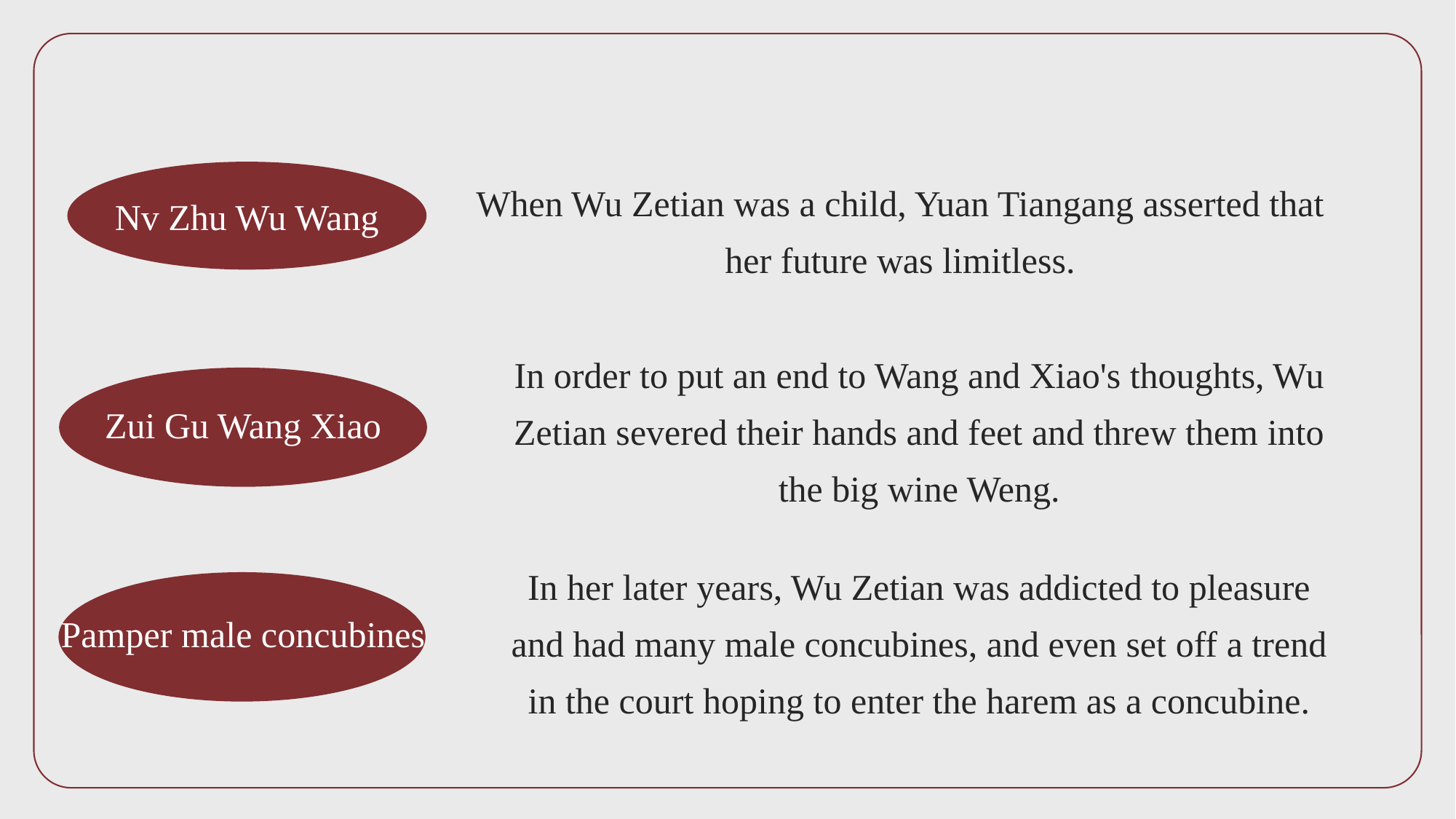

Nv Zhu Wu Wang
When Wu Zetian was a child, Yuan Tiangang asserted that her future was limitless.
In order to put an end to Wang and Xiao's thoughts, Wu Zetian severed their hands and feet and threw them into the big wine Weng.

Zui Gu Wang Xiao
In her later years, Wu Zetian was addicted to pleasure and had many male concubines, and even set off a trend in the court hoping to enter the harem as a concubine.

Pamper male concubines